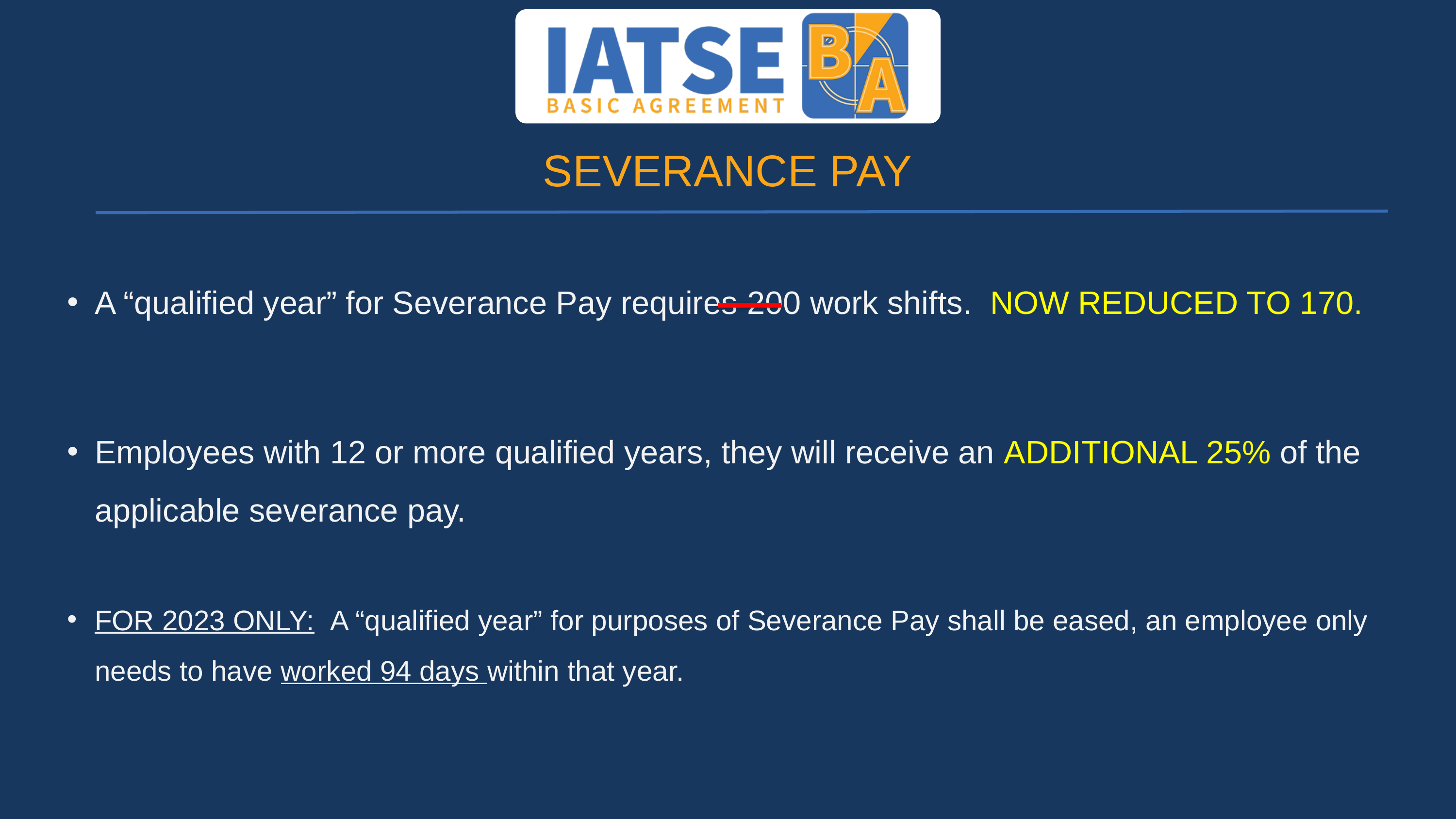

# SEVERANCE PAY

A “qualified year” for Severance Pay requires 200 work shifts.  NOW REDUCED TO 170.

Employees with 12 or more qualified years, they will receive an ADDITIONAL 25% of the applicable severance pay.

FOR 2023 ONLY:  A “qualified year” for purposes of Severance Pay shall be eased, an employee only needs to have worked 94 days within that year.